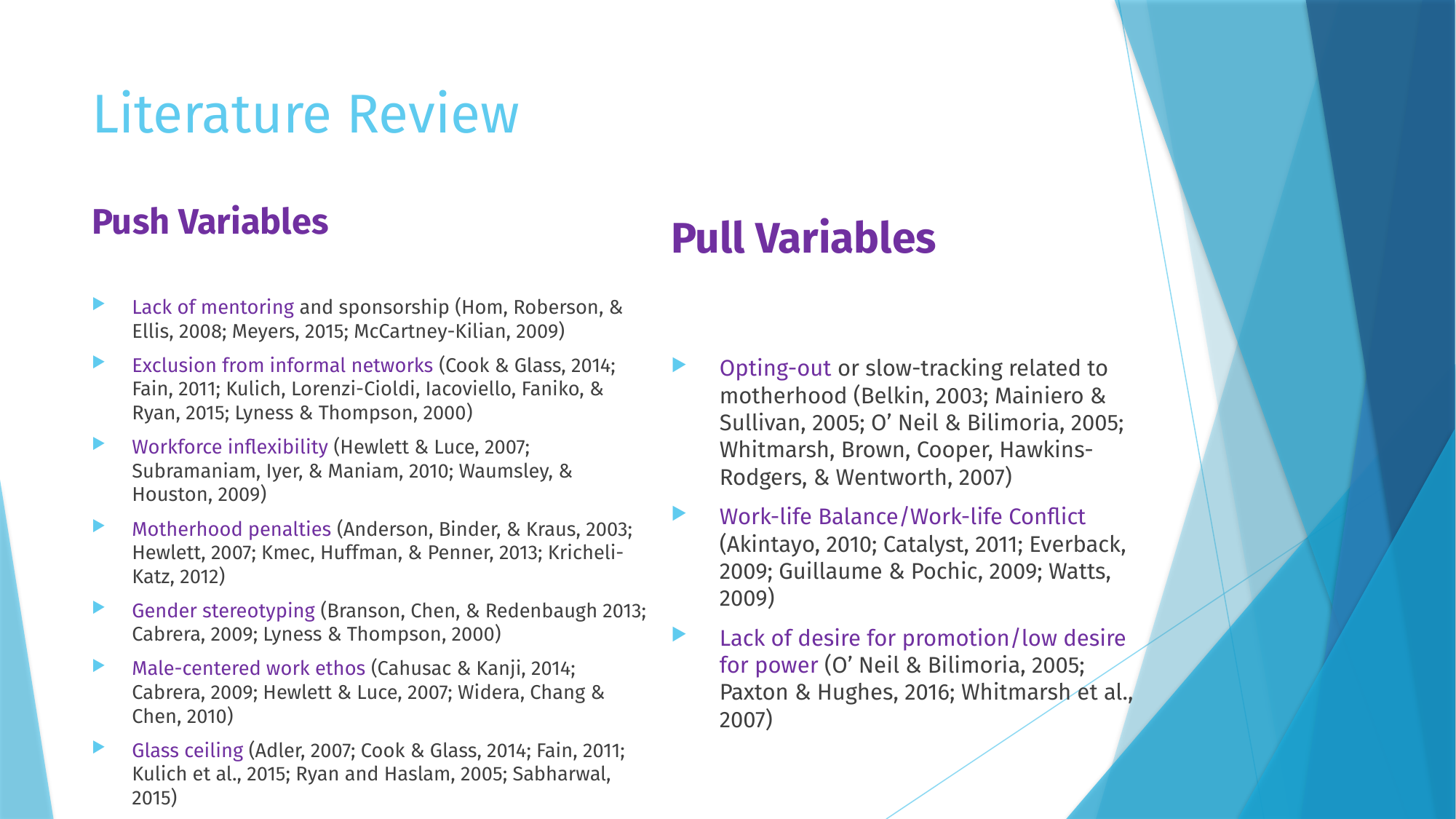

# Literature Review
Push Variables

Lack of mentoring and sponsorship (Hom, Roberson, & Ellis, 2008; Meyers, 2015; McCartney-Kilian, 2009)
Exclusion from informal networks (Cook & Glass, 2014; Fain, 2011; Kulich, Lorenzi-Cioldi, Iacoviello, Faniko, & Ryan, 2015; Lyness & Thompson, 2000)
Workforce inflexibility (Hewlett & Luce, 2007; Subramaniam, Iyer, & Maniam, 2010; Waumsley, & Houston, 2009)
Motherhood penalties (Anderson, Binder, & Kraus, 2003; Hewlett, 2007; Kmec, Huffman, & Penner, 2013; Kricheli-Katz, 2012)
Gender stereotyping (Branson, Chen, & Redenbaugh 2013; Cabrera, 2009; Lyness & Thompson, 2000)
Male-centered work ethos (Cahusac & Kanji, 2014; Cabrera, 2009; Hewlett & Luce, 2007; Widera, Chang & Chen, 2010)
Glass ceiling (Adler, 2007; Cook & Glass, 2014; Fain, 2011; Kulich et al., 2015; Ryan and Haslam, 2005; Sabharwal, 2015)
Pull Variables

Opting-out or slow-tracking related to motherhood (Belkin, 2003; Mainiero & Sullivan, 2005; O’ Neil & Bilimoria, 2005; Whitmarsh, Brown, Cooper, Hawkins-Rodgers, & Wentworth, 2007)
Work-life Balance/Work-life Conflict (Akintayo, 2010; Catalyst, 2011; Everback, 2009; Guillaume & Pochic, 2009; Watts, 2009)
Lack of desire for promotion/low desire for power (O’ Neil & Bilimoria, 2005; Paxton & Hughes, 2016; Whitmarsh et al., 2007)